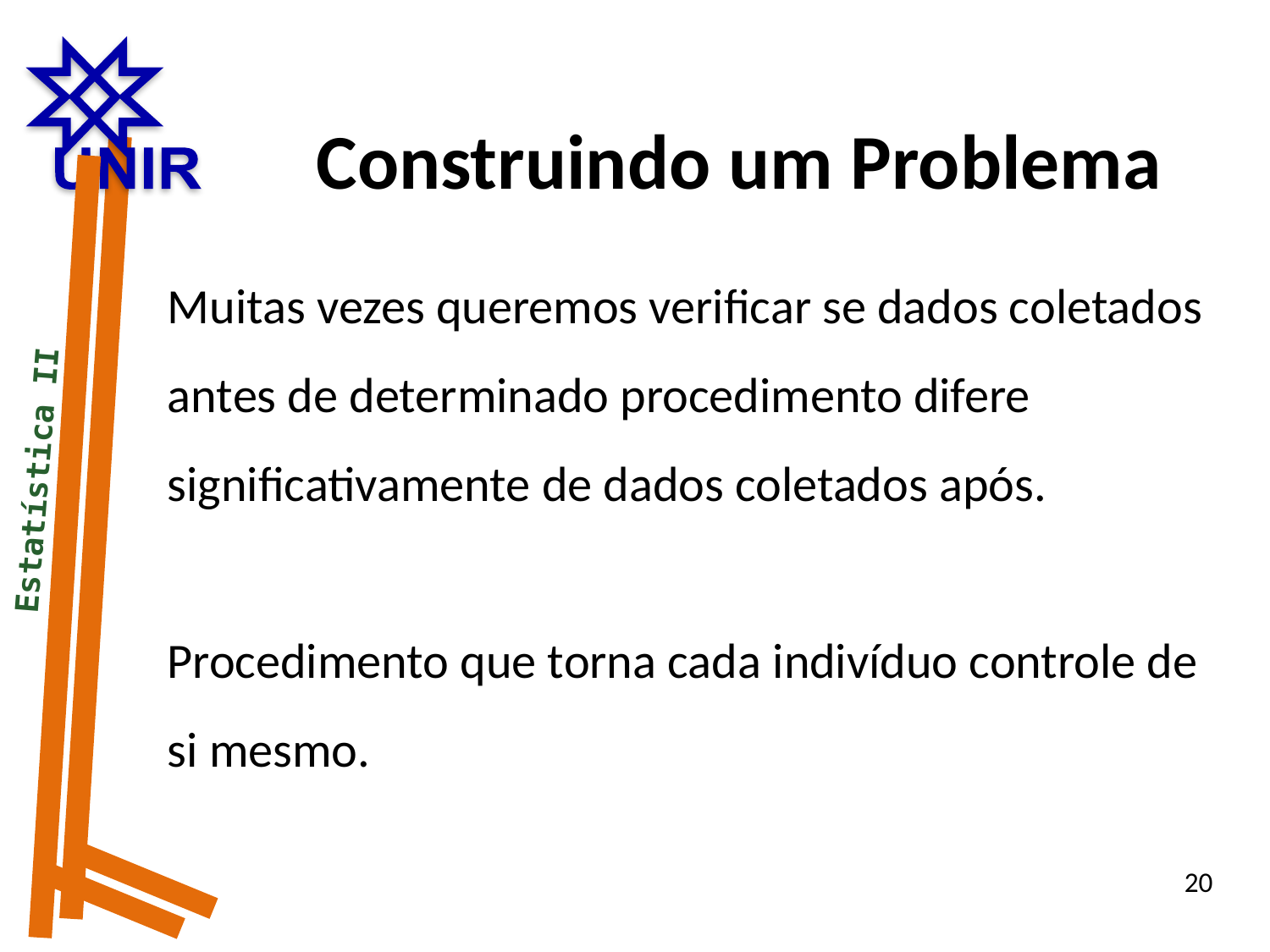

Construindo um Problema

Muitas vezes queremos verificar se dados coletados antes de determinado procedimento difere significativamente de dados coletados após.

Procedimento que torna cada indivíduo controle de si mesmo.
    Estatística II

20